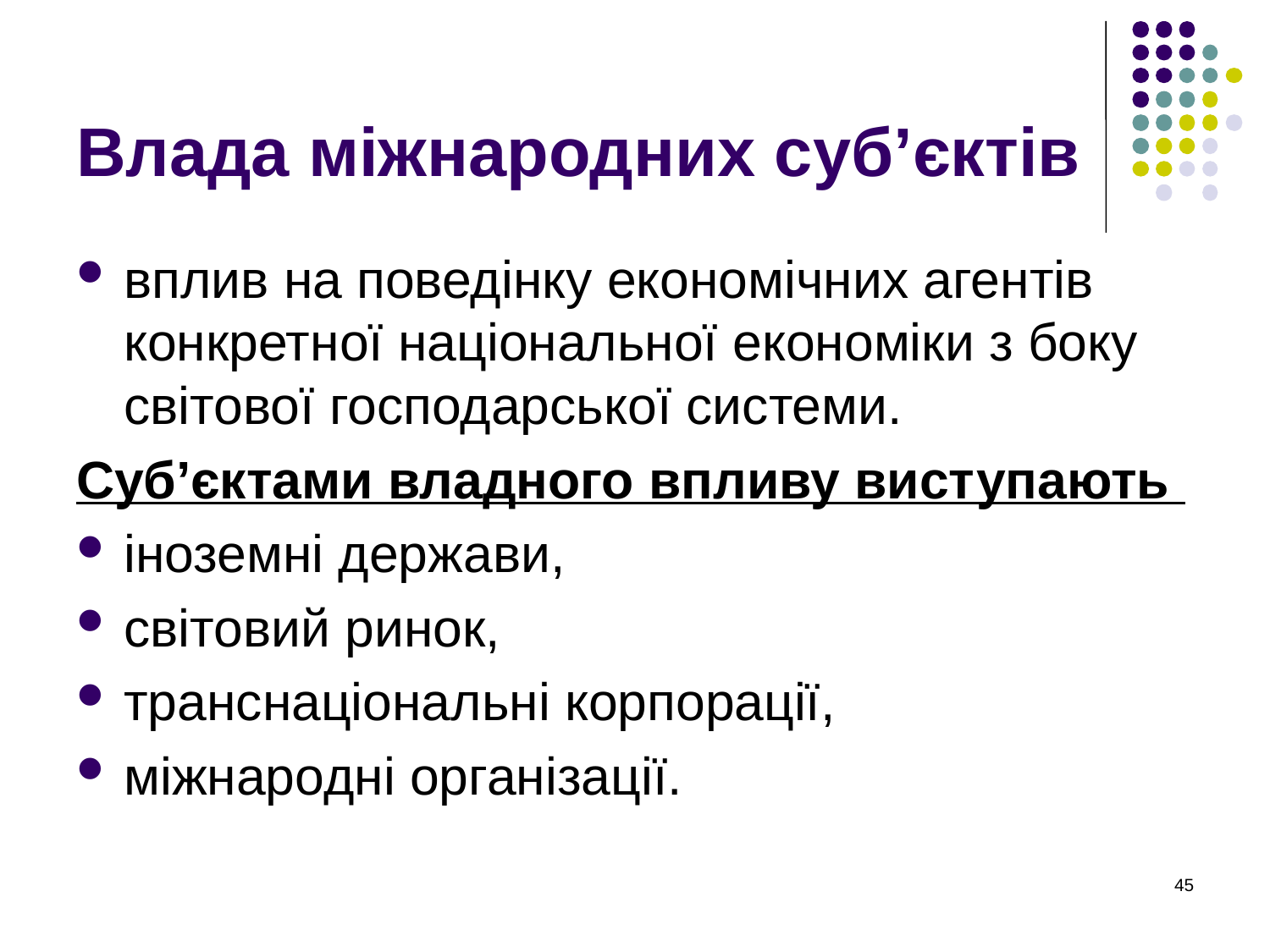

# Влада міжнародних суб’єктів
вплив на поведінку економічних агентів конкретної національної економіки з боку світової господарської системи.
Суб’єктами владного впливу виступають
іноземні держави,
світовий ринок,
транснаціональні корпорації,
міжнародні організації.
45